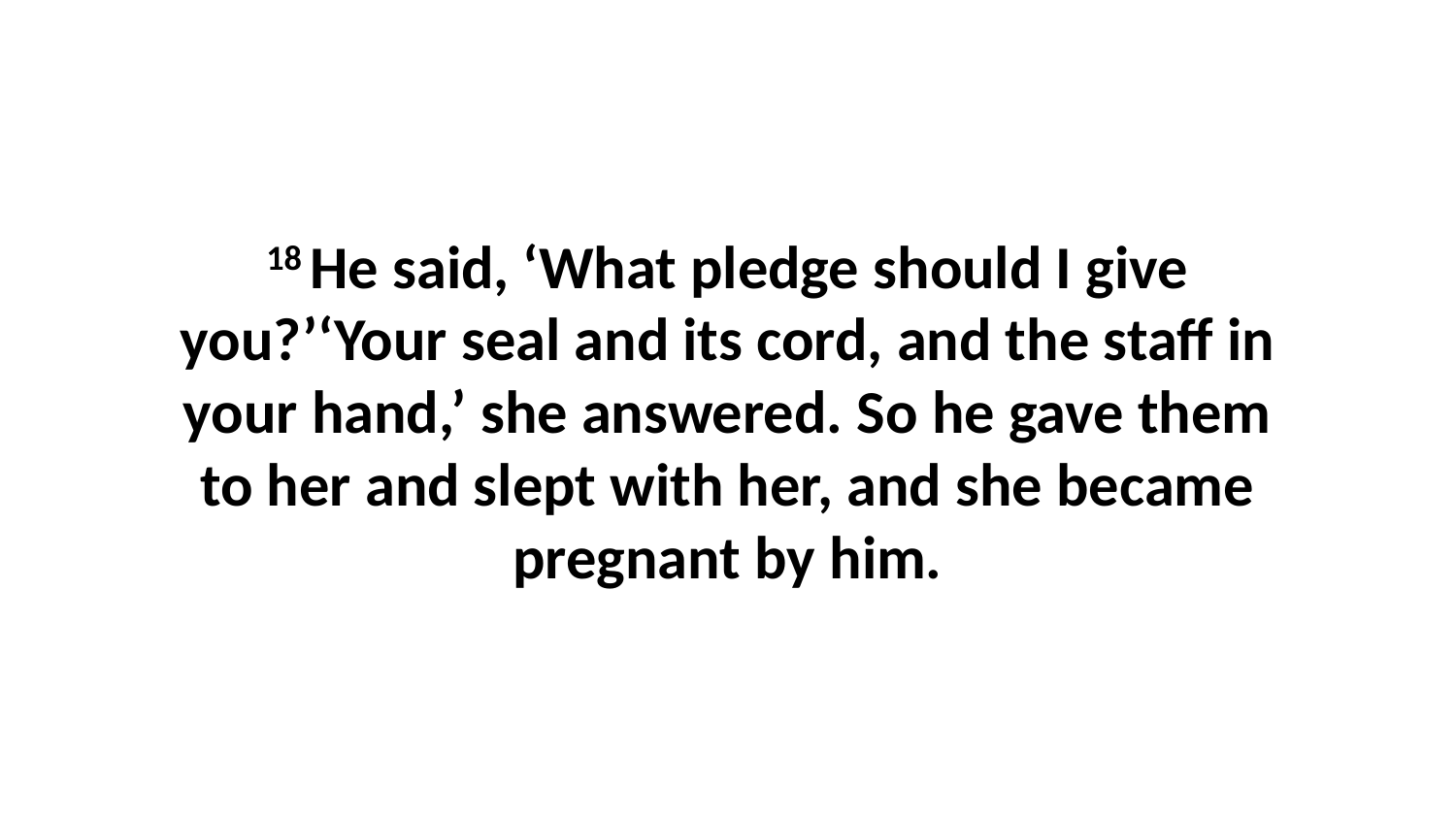

18 He said, ‘What pledge should I give you?’‘Your seal and its cord, and the staff in your hand,’ she answered. So he gave them to her and slept with her, and she became pregnant by him.